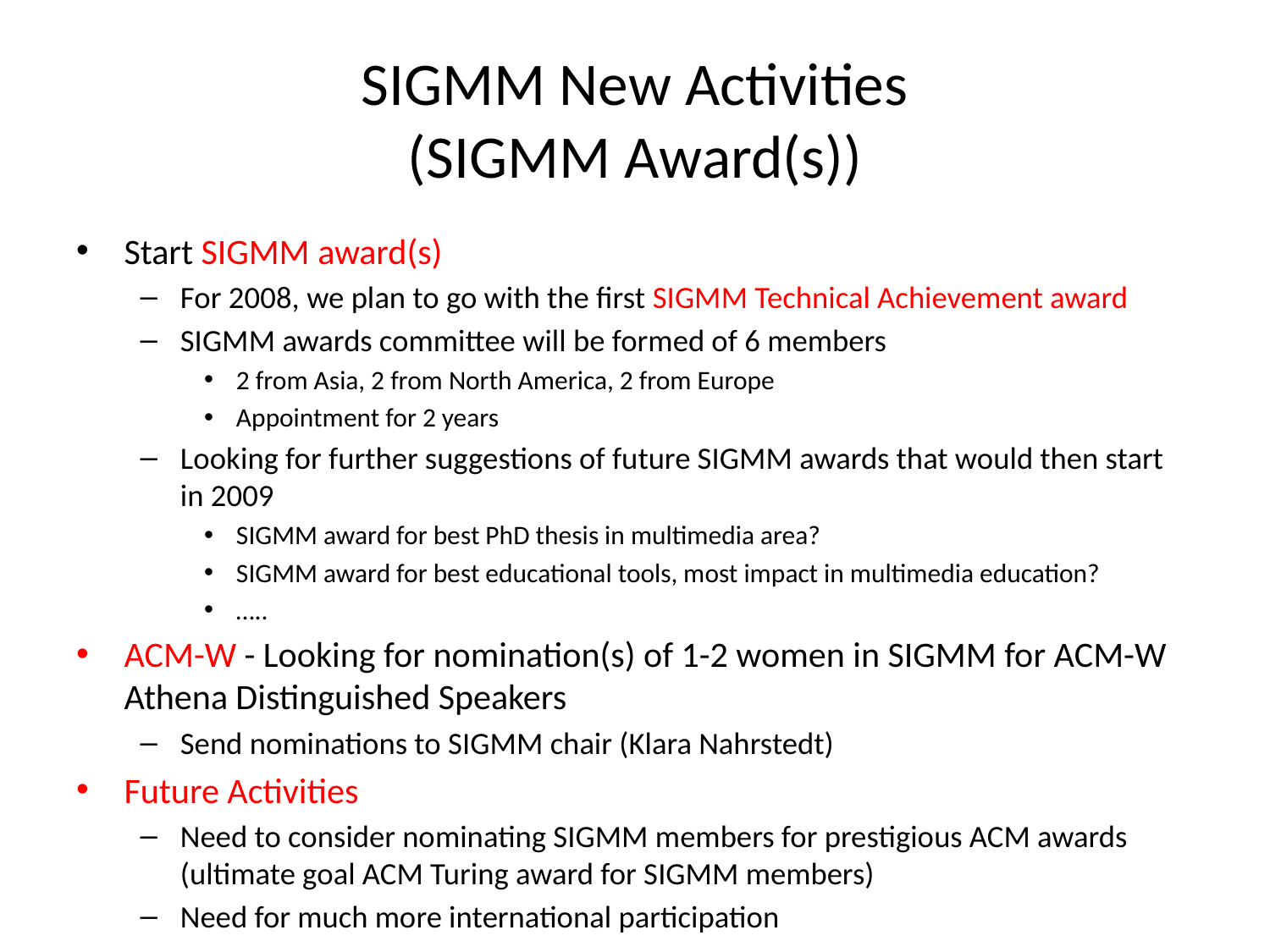

# SIGMM New Activities (SIGMM Award(s))
Start SIGMM award(s)
For 2008, we plan to go with the first SIGMM Technical Achievement award
SIGMM awards committee will be formed of 6 members
2 from Asia, 2 from North America, 2 from Europe
Appointment for 2 years
Looking for further suggestions of future SIGMM awards that would then start in 2009
SIGMM award for best PhD thesis in multimedia area?
SIGMM award for best educational tools, most impact in multimedia education?
…..
ACM-W - Looking for nomination(s) of 1-2 women in SIGMM for ACM-W Athena Distinguished Speakers
Send nominations to SIGMM chair (Klara Nahrstedt)
Future Activities
Need to consider nominating SIGMM members for prestigious ACM awards (ultimate goal ACM Turing award for SIGMM members)
Need for much more international participation